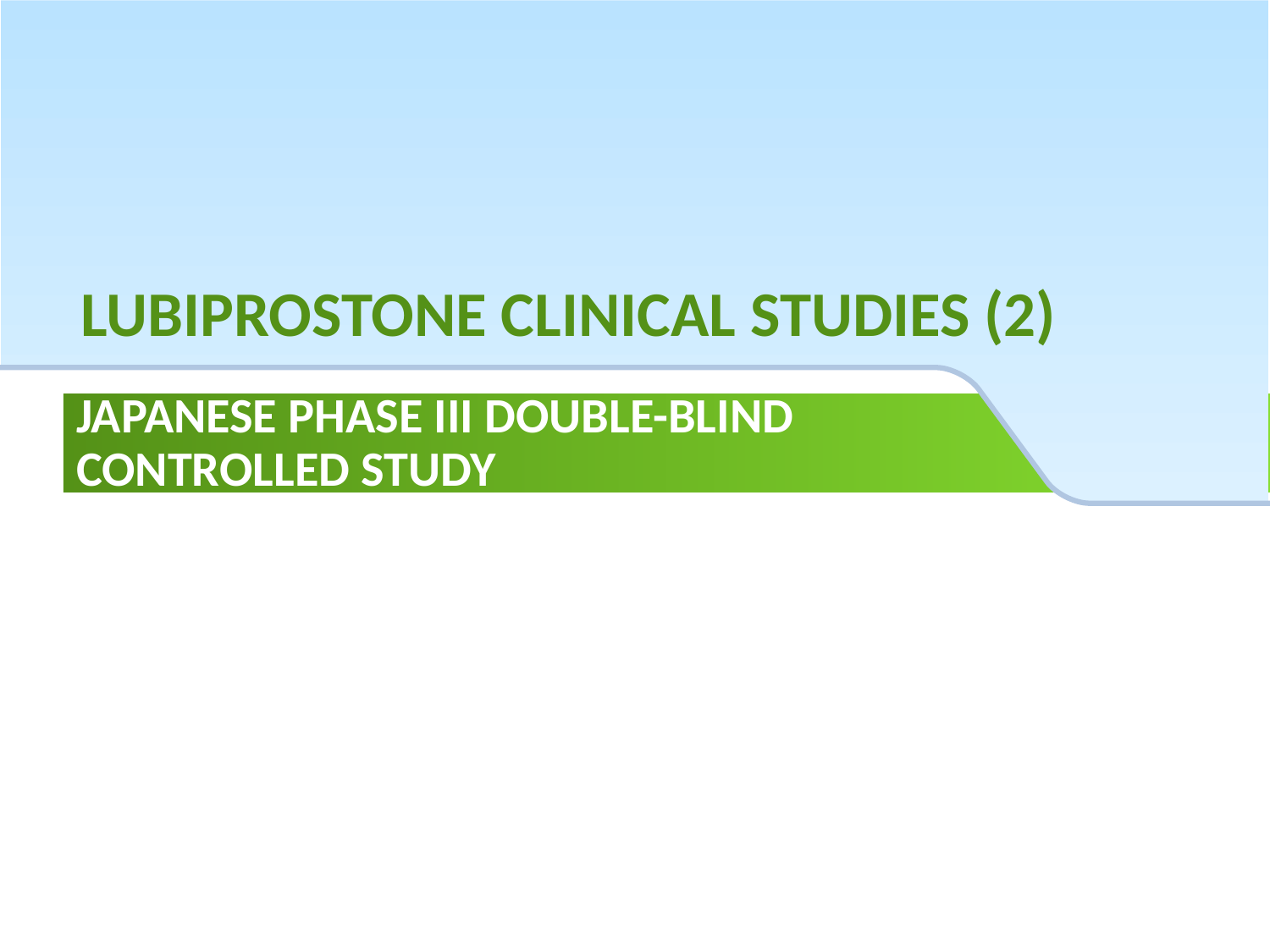

Lubiprostone Clinical Studies (2)
# Japanese Phase III Double-blind Controlled Study